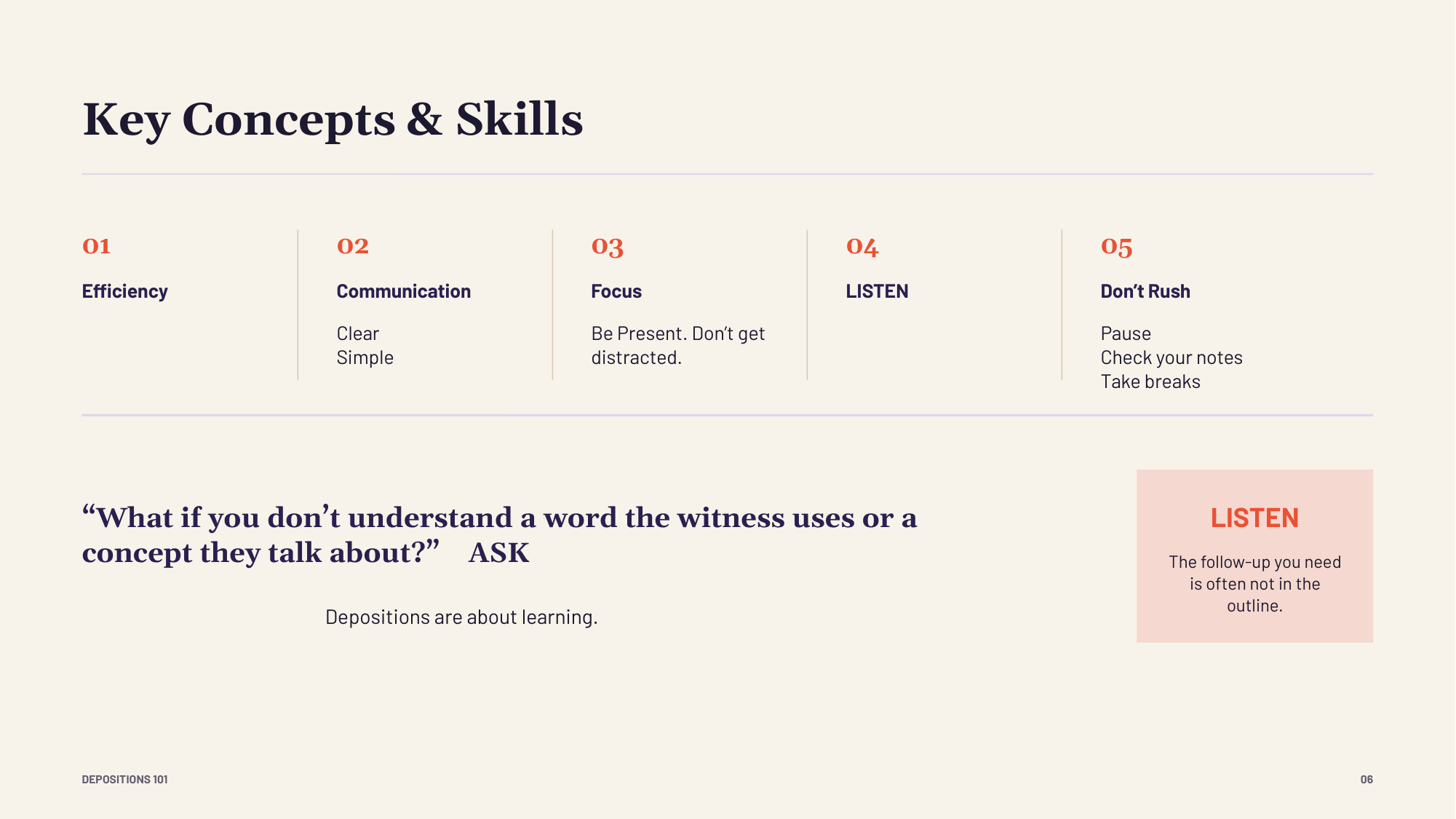

Key Concepts & Skills

01
02
03
04
05

Efficiency
Communication
Focus
LISTEN
Don’t Rush

Clear
Simple
Be Present. Don’t get distracted.

Pause
Check your notes
Take breaks

“What if you don’t understand a word the witness uses or a concept they talk about?”    ASK
LISTEN
The follow-up you need is often not in the outline.
Depositions are about learning.
DEPOSITIONS 101
06